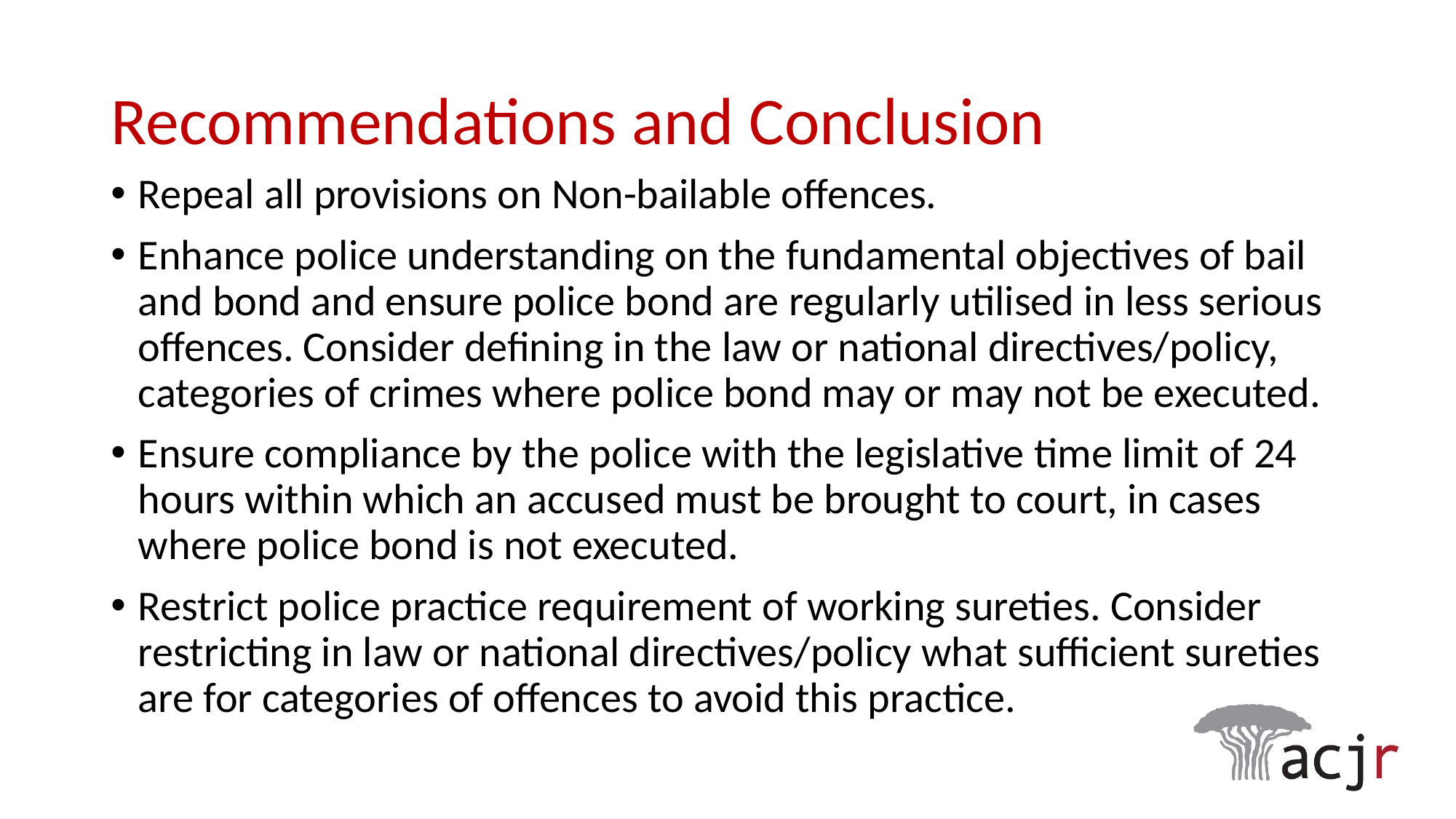

# Recommendations and Conclusion
Repeal all provisions on Non-bailable offences.
Enhance police understanding on the fundamental objectives of bail and bond and ensure police bond are regularly utilised in less serious offences. Consider defining in the law or national directives/policy, categories of crimes where police bond may or may not be executed.
Ensure compliance by the police with the legislative time limit of 24 hours within which an accused must be brought to court, in cases where police bond is not executed.
Restrict police practice requirement of working sureties. Consider restricting in law or national directives/policy what sufficient sureties are for categories of offences to avoid this practice.